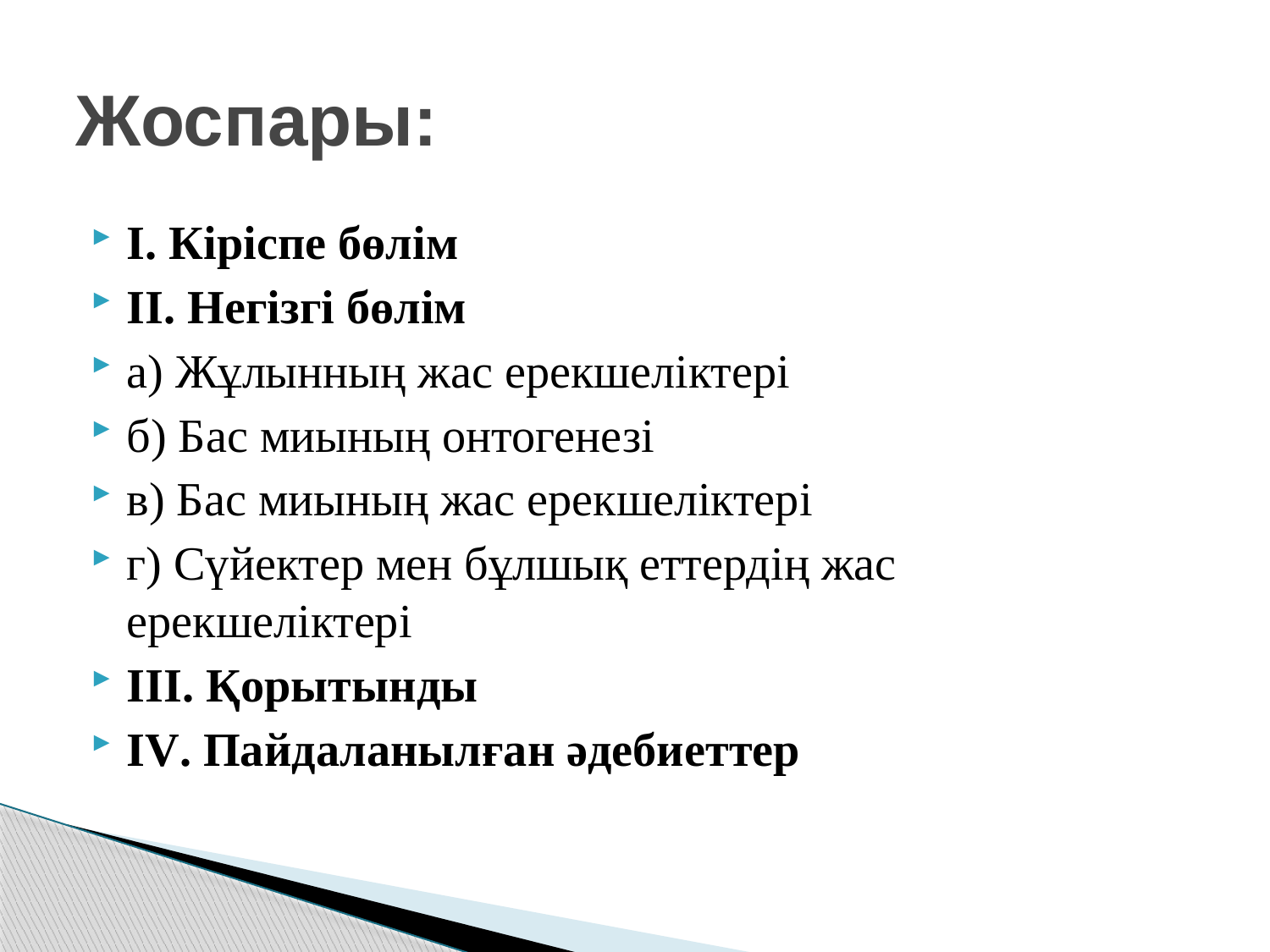

# Жоспары:
І. Кіріспе бөлім
ІІ. Негізгі бөлім
а) Жұлынның жас ерекшеліктері
б) Бас миының онтогенезі
в) Бас миының жас ерекшеліктері
г) Сүйектер мен бұлшық еттердің жас ерекшеліктері
ІІІ. Қорытынды
ІV. Пайдаланылған әдебиеттер